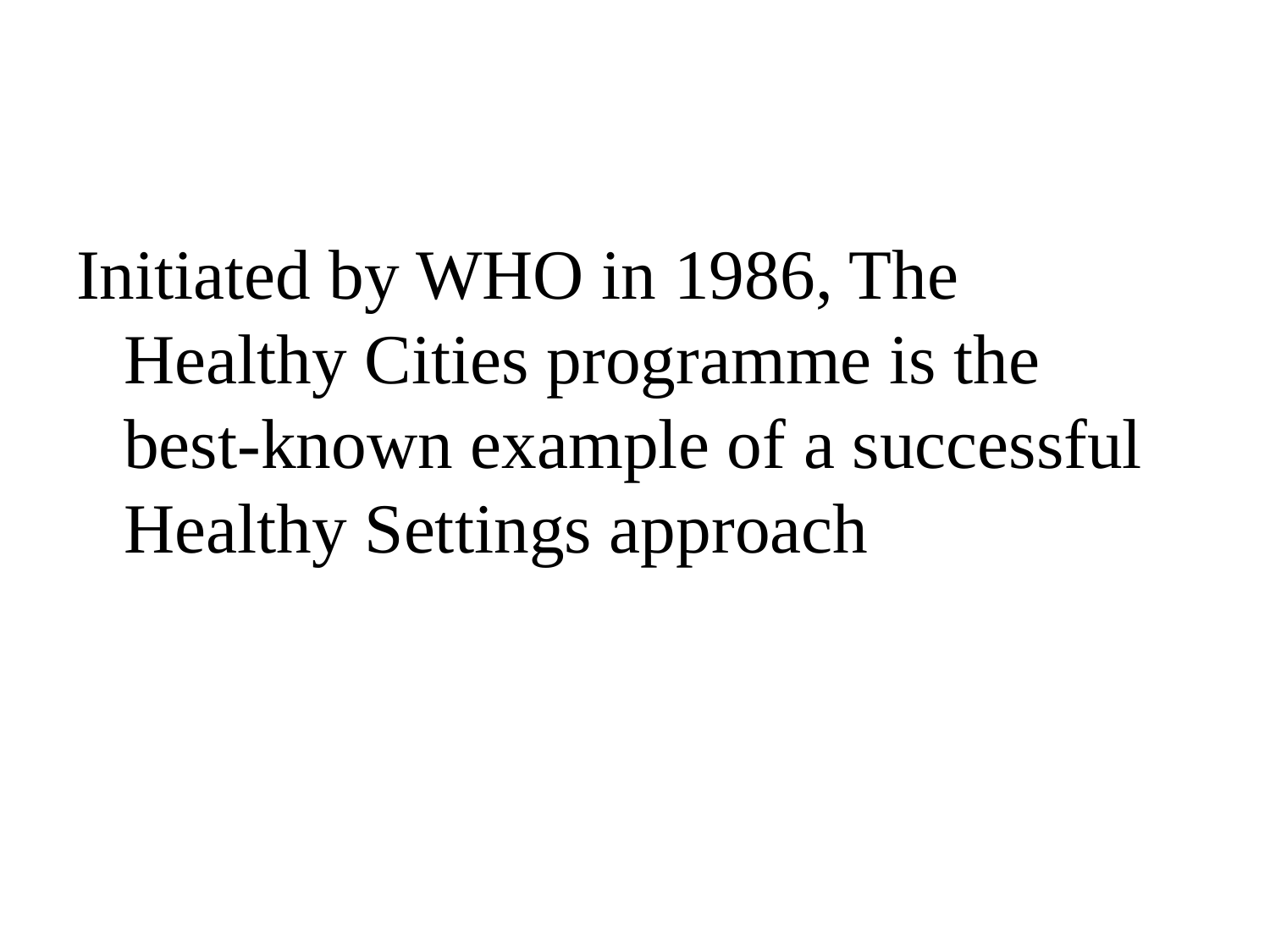

#
Initiated by WHO in 1986, The Healthy Cities programme is the best-known example of a successful Healthy Settings approach